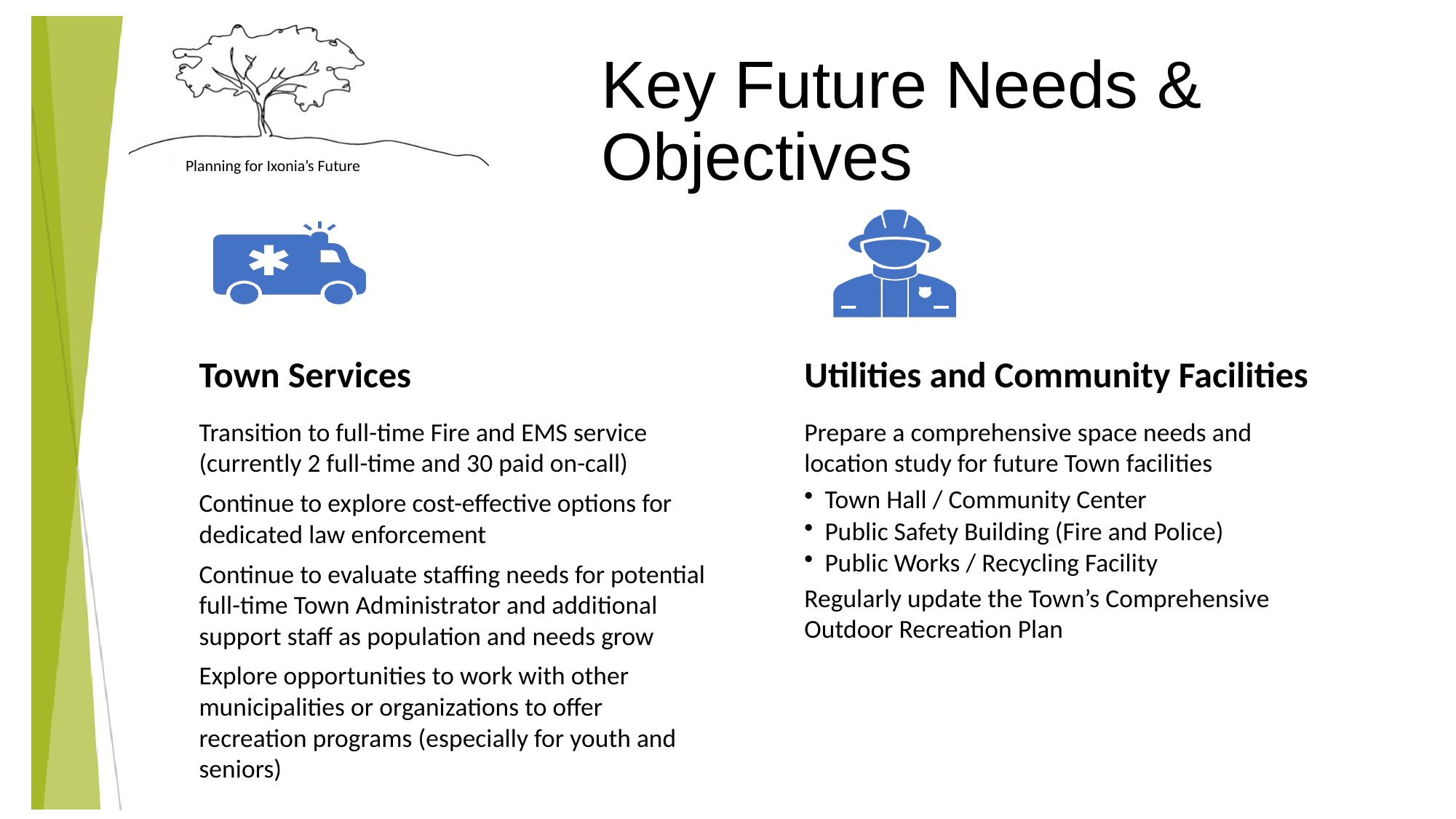

# Key Future Needs & Objectives
Town Services
Transition to full-time Fire and EMS service (currently 2 full-time and 30 paid on-call)
Continue to explore cost-effective options for dedicated law enforcement
Continue to evaluate staffing needs for potential full-time Town Administrator and additional support staff as population and needs grow
Explore opportunities to work with other municipalities or organizations to offer recreation programs (especially for youth and seniors)
Utilities and Community Facilities
Prepare a comprehensive space needs and location study for future Town facilities
Town Hall / Community Center
Public Safety Building (Fire and Police)
Public Works / Recycling Facility
Regularly update the Town’s Comprehensive Outdoor Recreation Plan